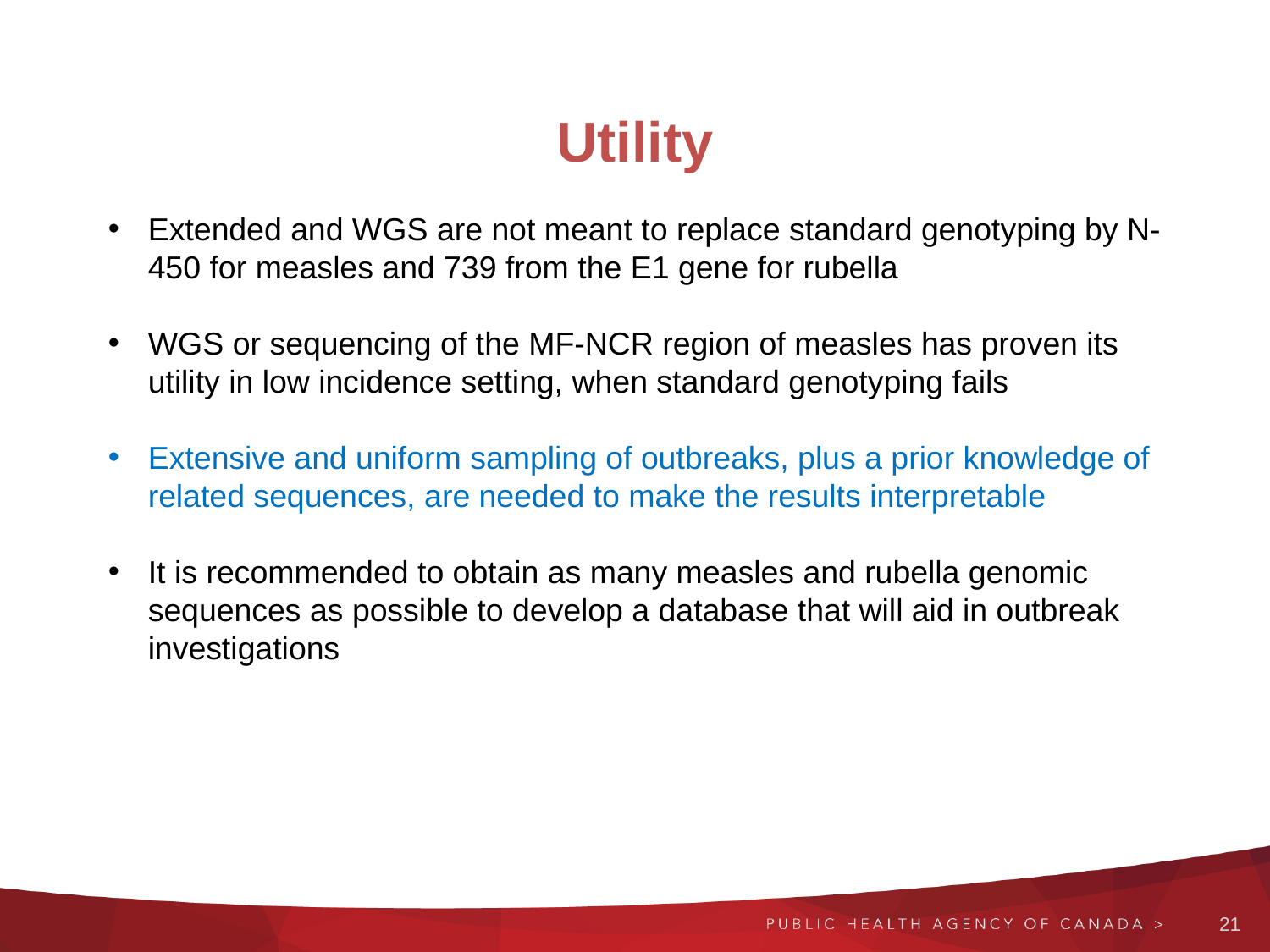

# Utility
Extended and WGS are not meant to replace standard genotyping by N-450 for measles and 739 from the E1 gene for rubella

WGS or sequencing of the MF-NCR region of measles has proven its utility in low incidence setting, when standard genotyping fails

Extensive and uniform sampling of outbreaks, plus a prior knowledge of related sequences, are needed to make the results interpretable

It is recommended to obtain as many measles and rubella genomic sequences as possible to develop a database that will aid in outbreak investigations

21